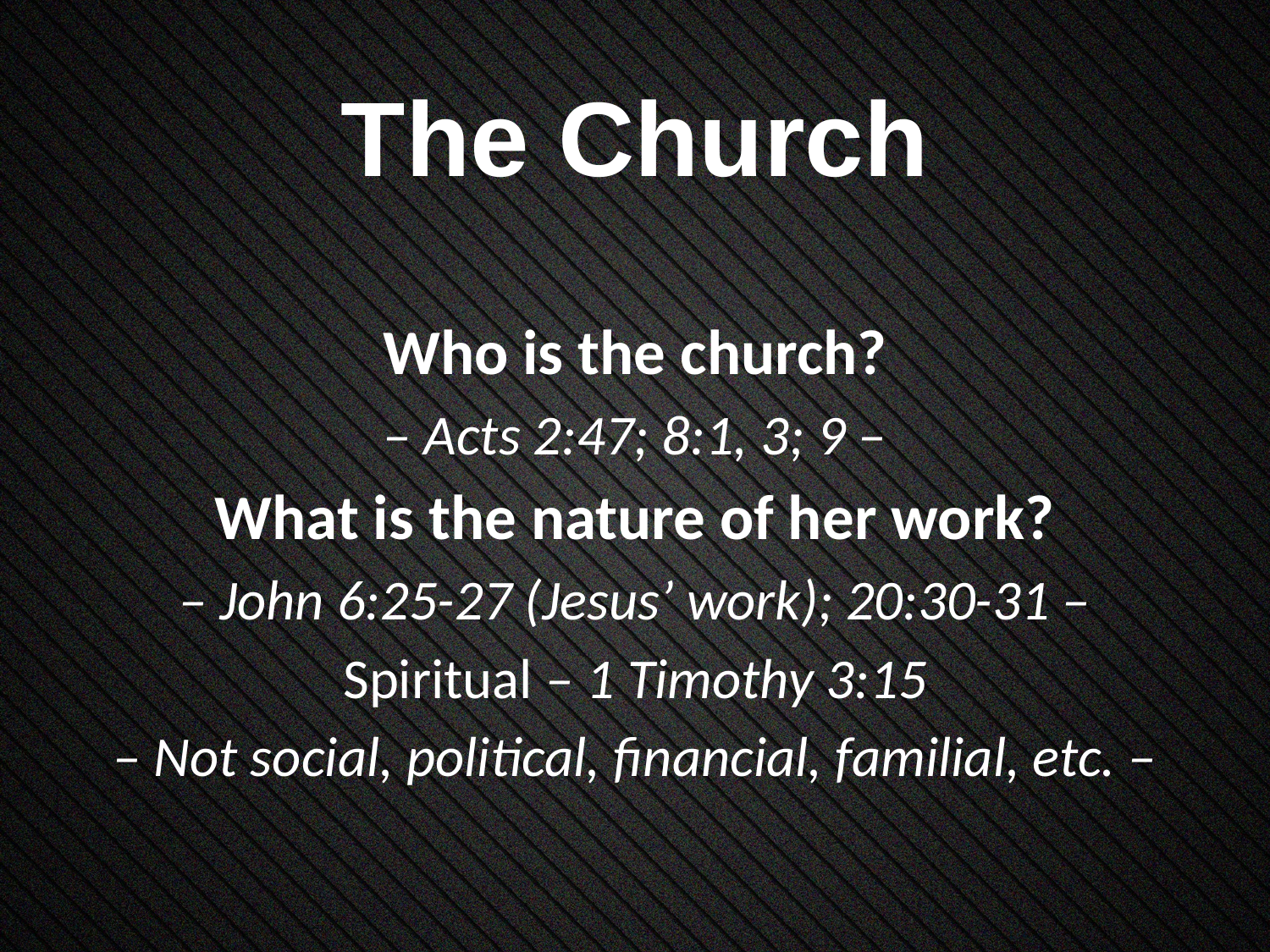

# The Church

Who is the church?
– Acts 2:47; 8:1, 3; 9 –
What is the nature of her work?
– John 6:25-27 (Jesus’ work); 20:30-31 –
Spiritual – 1 Timothy 3:15
– Not social, political, financial, familial, etc. –